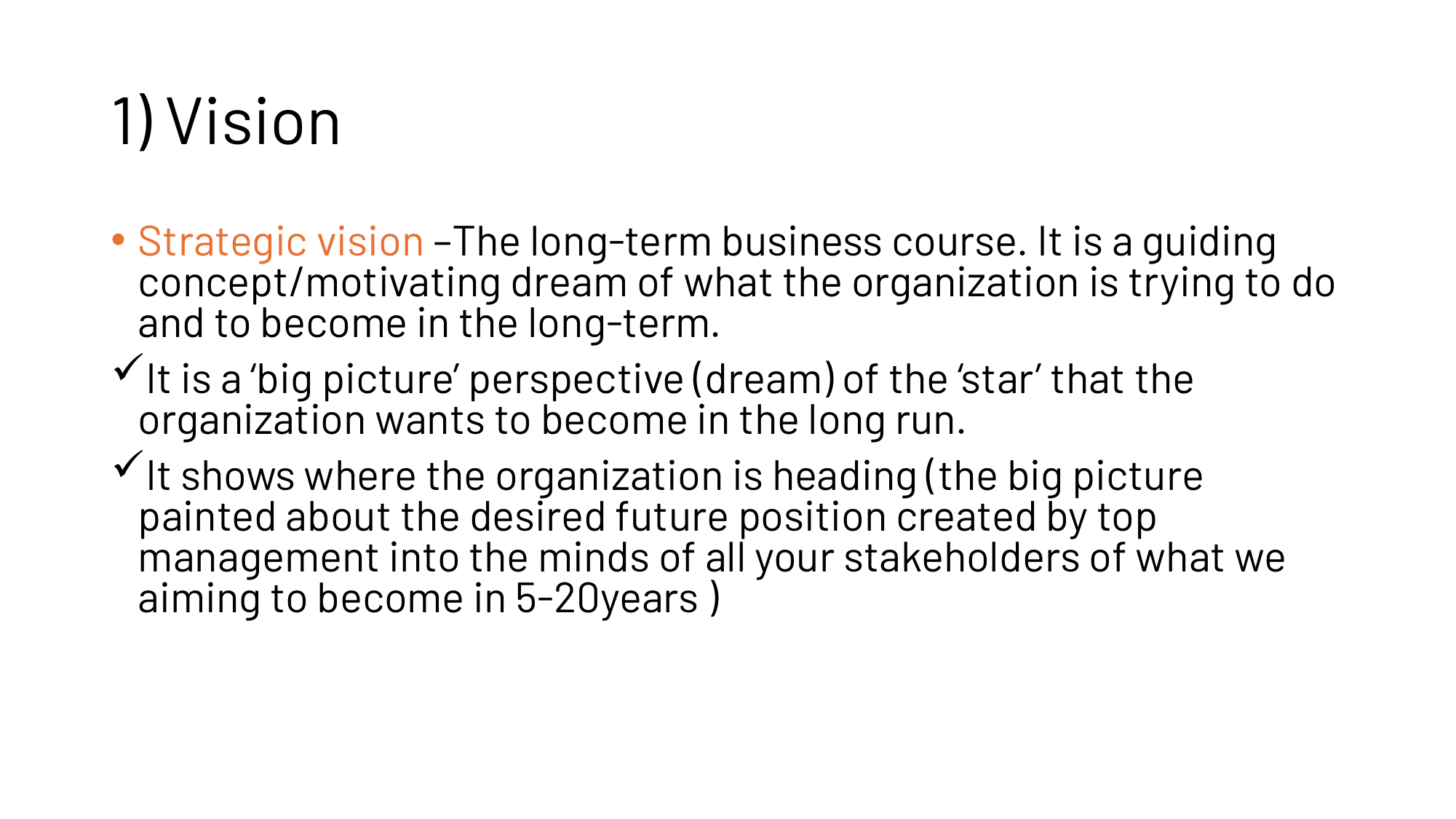

# 1) Vision
Strategic vision –The long-term business course. It is a guiding concept/motivating dream of what the organization is trying to do and to become in the long-term.
It is a ‘big picture’ perspective (dream) of the ‘star’ that the organization wants to become in the long run.
It shows where the organization is heading (the big picture painted about the desired future position created by top management into the minds of all your stakeholders of what we aiming to become in 5-20years )